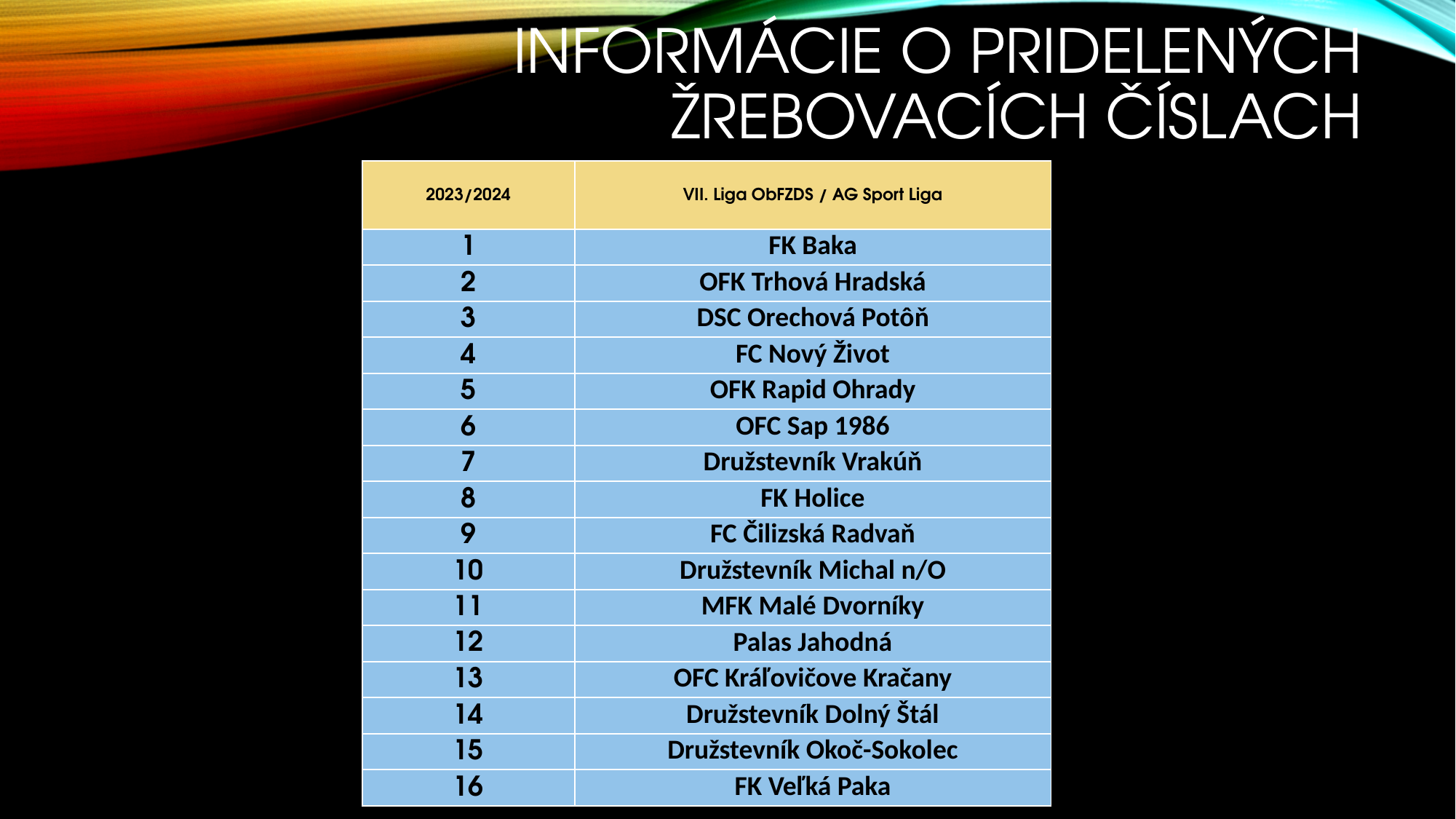

# Informácie o pridelených žrebovacích číslACH
| 2023/2024 | VII. Liga ObFZDS / AG Sport Liga |
| --- | --- |
| 1 | FK Baka |
| 2 | OFK Trhová Hradská |
| 3 | DSC Orechová Potôň |
| 4 | FC Nový Život |
| 5 | OFK Rapid Ohrady |
| 6 | OFC Sap 1986 |
| 7 | Družstevník Vrakúň |
| 8 | FK Holice |
| 9 | FC Čilizská Radvaň |
| 10 | Družstevník Michal n/O |
| 11 | MFK Malé Dvorníky |
| 12 | Palas Jahodná |
| 13 | OFC Kráľovičove Kračany |
| 14 | Družstevník Dolný Štál |
| 15 | Družstevník Okoč-Sokolec |
| 16 | FK Veľká Paka |